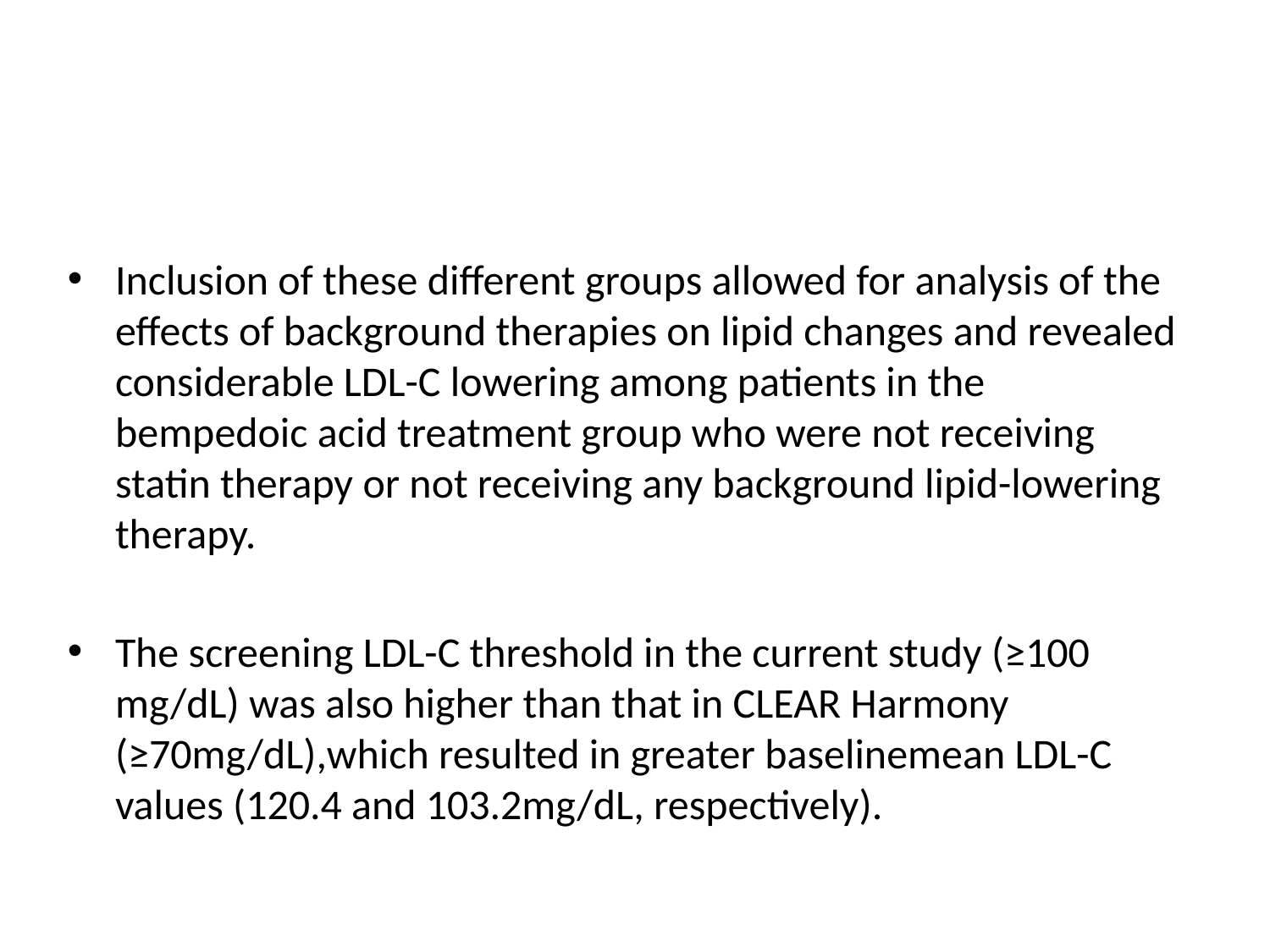

#
Inclusion of these different groups allowed for analysis of the effects of background therapies on lipid changes and revealed considerable LDL-C lowering among patients in the bempedoic acid treatment group who were not receiving statin therapy or not receiving any background lipid-lowering therapy.

The screening LDL-C threshold in the current study (≥100 mg/dL) was also higher than that in CLEAR Harmony (≥70mg/dL),which resulted in greater baselinemean LDL-C values (120.4 and 103.2mg/dL, respectively).